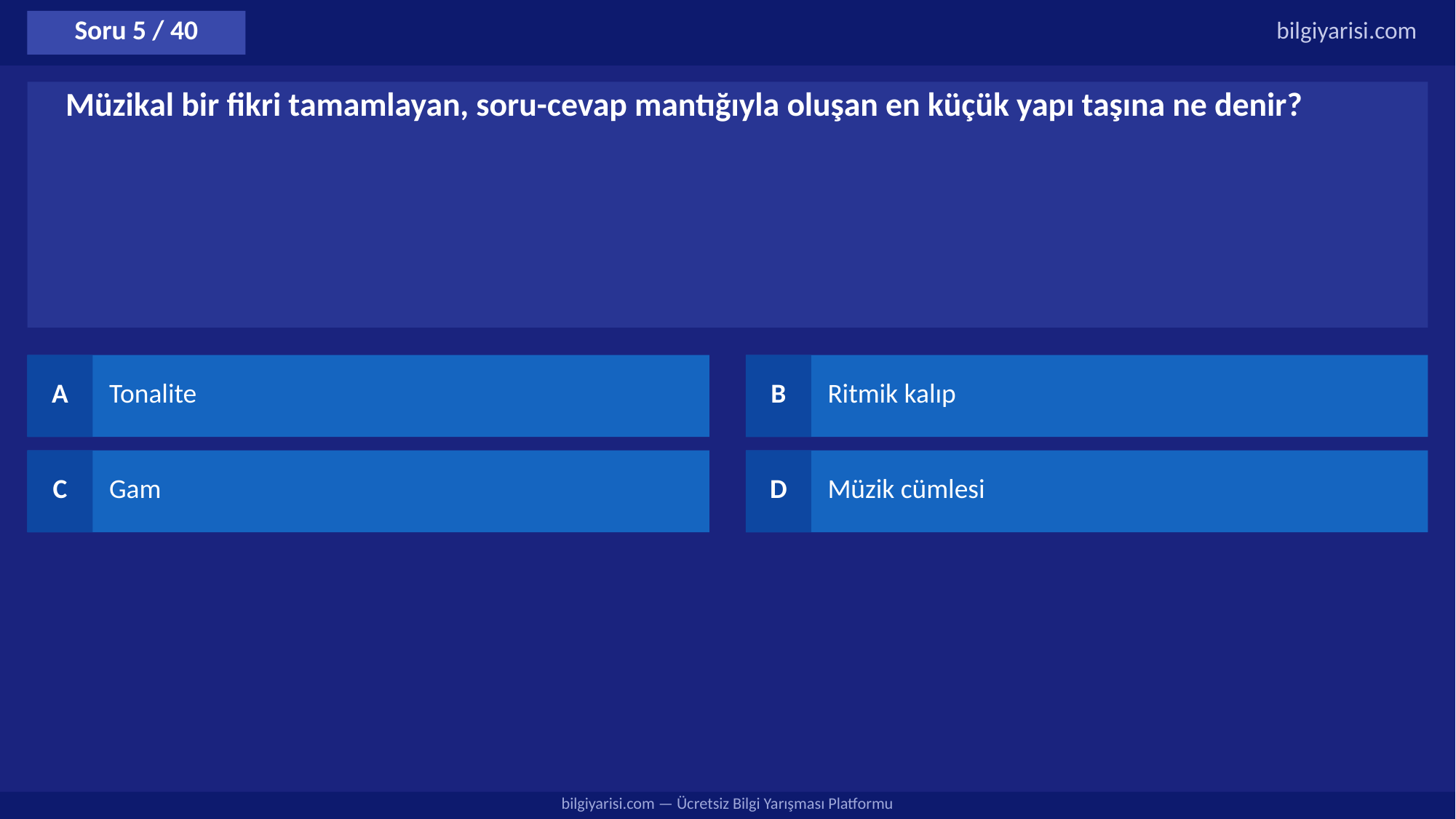

Soru 5 / 40
bilgiyarisi.com

Müzikal bir fikri tamamlayan, soru-cevap mantığıyla oluşan en küçük yapı taşına ne denir?

A
Tonalite

B
Ritmik kalıp

C
Gam

D
Müzik cümlesi
bilgiyarisi.com — Ücretsiz Bilgi Yarışması Platformu